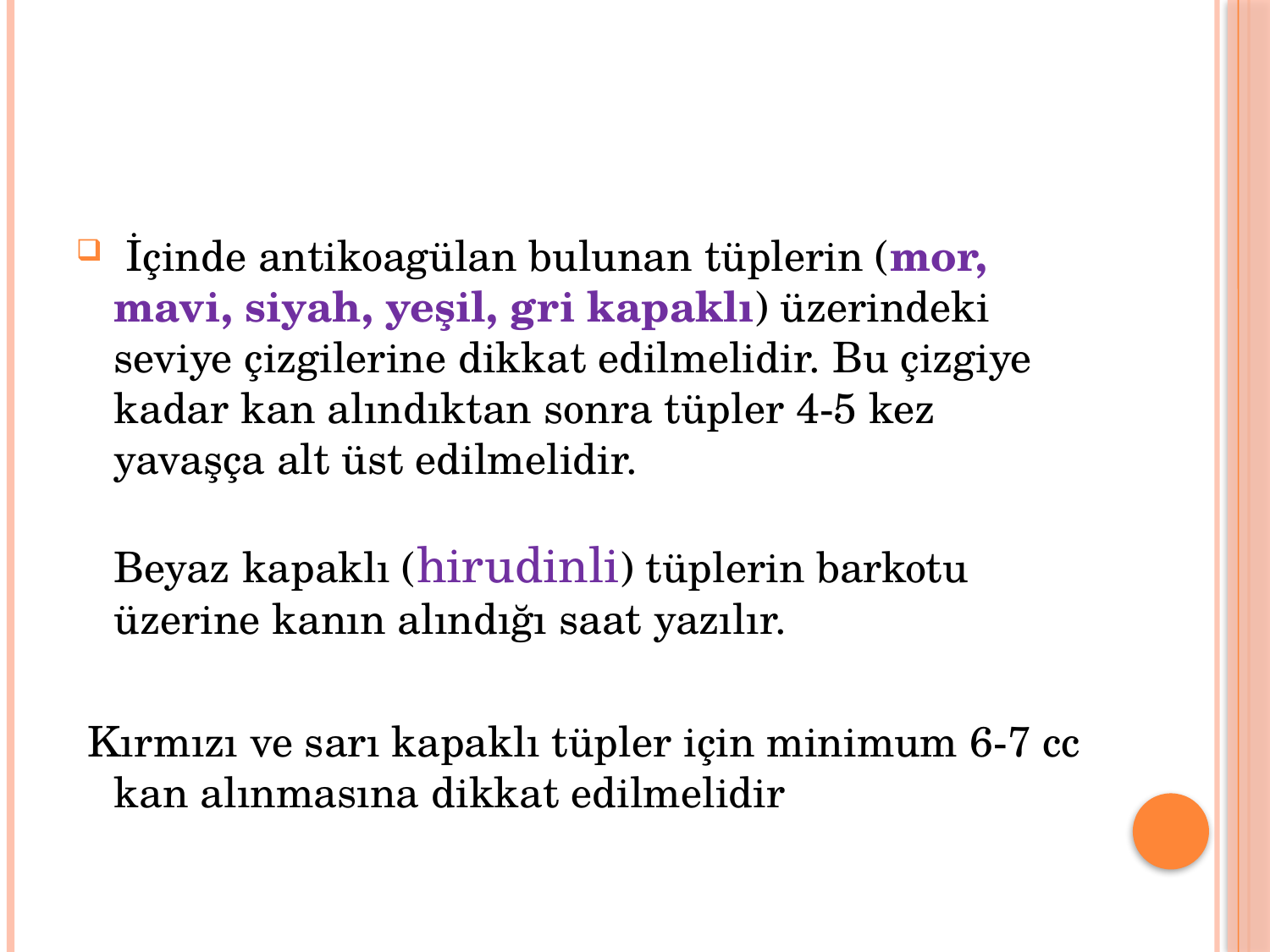

#
 İçinde antikoagülan bulunan tüplerin (mor, mavi, siyah, yeşil, gri kapaklı) üzerindeki seviye çizgilerine dikkat edilmelidir. Bu çizgiye kadar kan alındıktan sonra tüpler 4-5 kez yavaşça alt üst edilmelidir.
Beyaz kapaklı (hirudinli) tüplerin barkotu üzerine kanın alındığı saat yazılır.

 Kırmızı ve sarı kapaklı tüpler için minimum 6-7 cc kan alınmasına dikkat edilmelidir